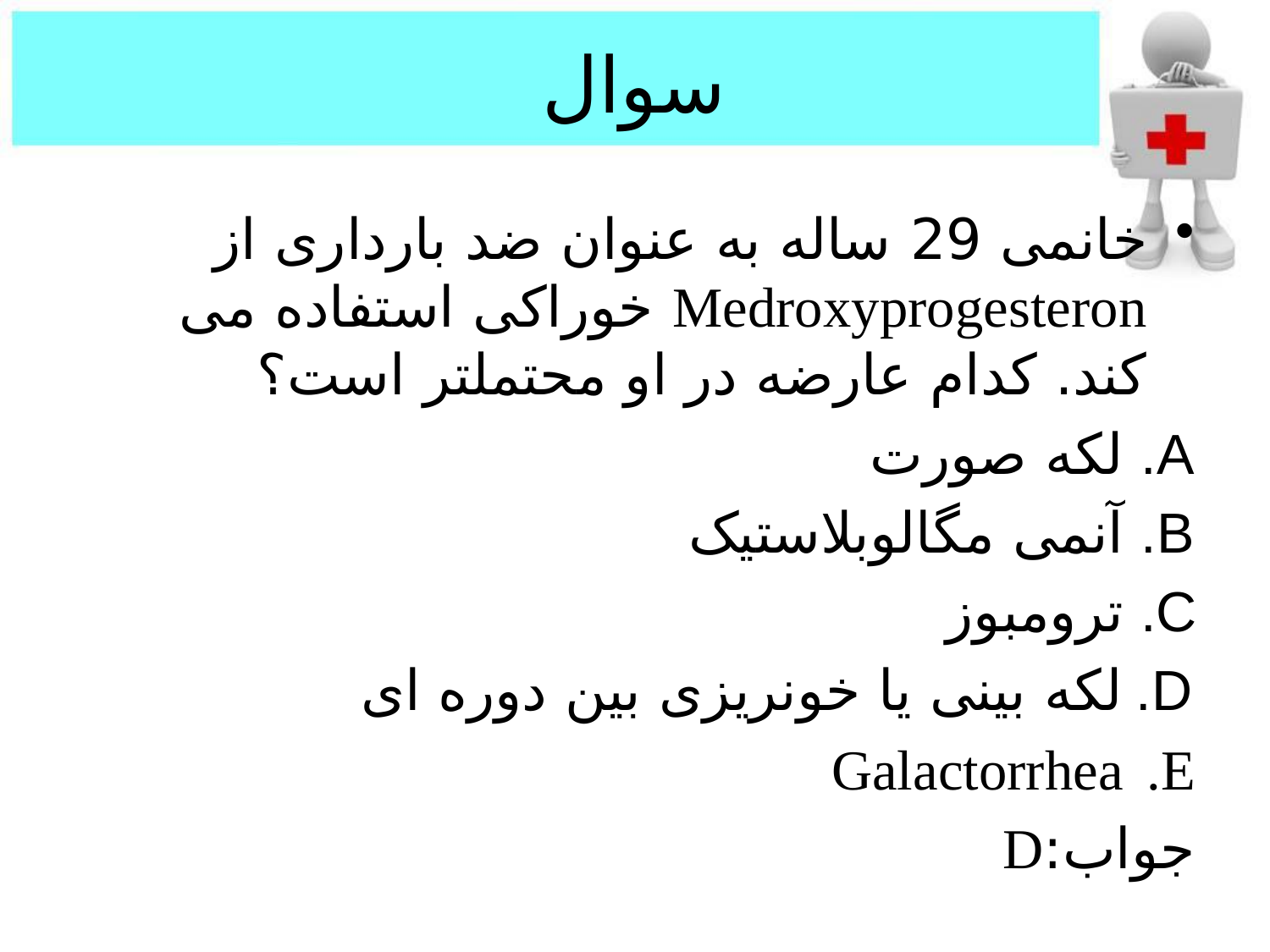

# سوال
خانمی 29 ساله به عنوان ضد بارداری از Medroxyprogesteron خوراکی استفاده می کند. کدام عارضه در او محتملتر است؟
لکه صورت
آنمی مگالوبلاستیک
ترومبوز
لکه بینی یا خونریزی بین دوره ای
Galactorrhea
جواب:D